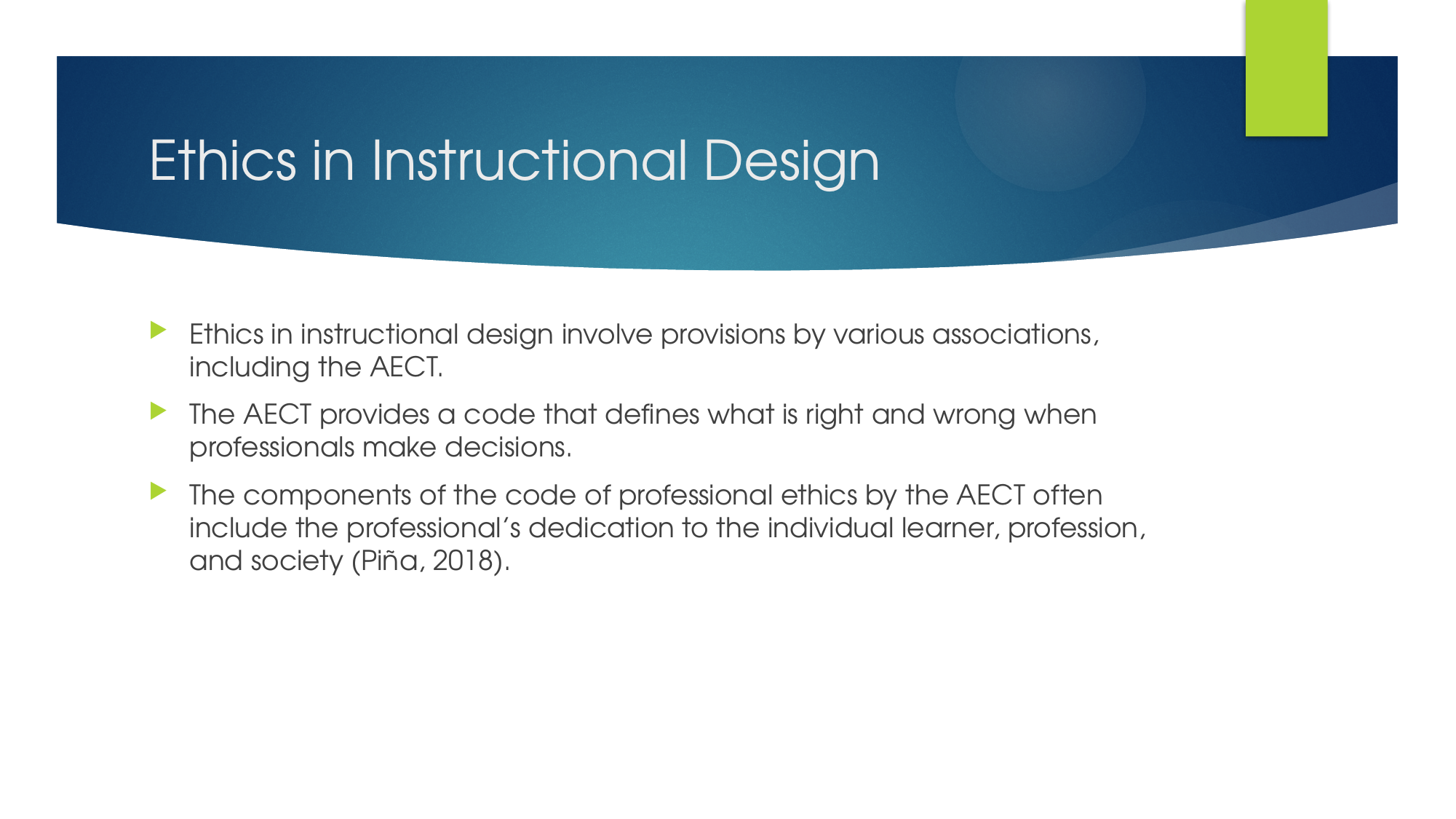

# Ethics in Instructional Design
Ethics in instructional design involve provisions by various associations, including the AECT.
The AECT provides a code that defines what is right and wrong when professionals make decisions.
The components of the code of professional ethics by the AECT often include the professional’s dedication to the individual learner, profession, and society (Piña, 2018).